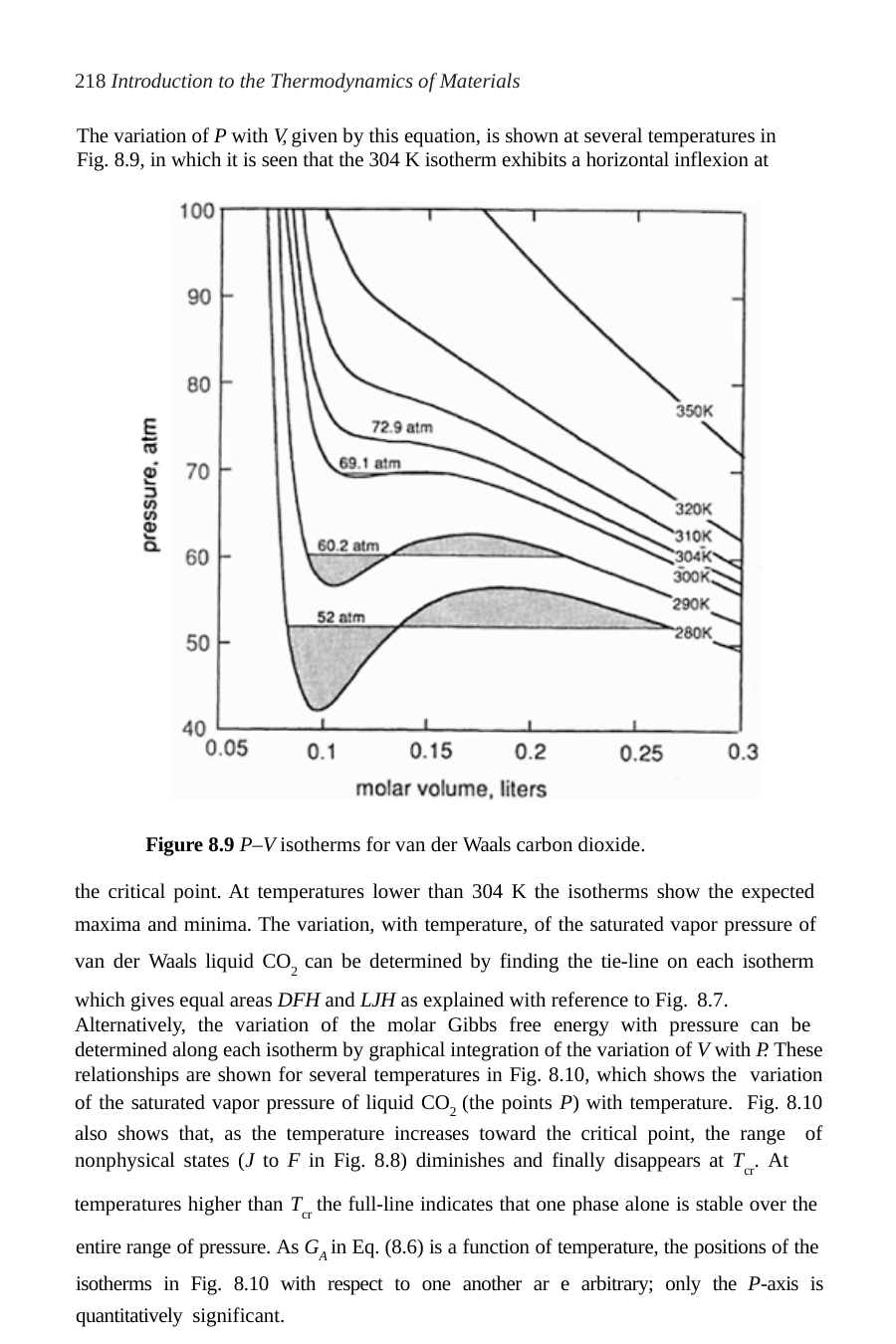

218 Introduction to the Thermodynamics of Materials

The variation of P with V, given by this equation, is shown at several temperatures in  Fig. 8.9, in which it is seen that the 304 K isotherm exhibits a horizontal inflexion at

Figure 8.9 P–V isotherms for van der Waals carbon dioxide.
the critical point. At temperatures lower than 304 K the isotherms show the expected  maxima and minima. The variation, with temperature, of the saturated vapor pressure of  van der Waals liquid CO2 can be determined by finding the tie-line on each isotherm  which gives equal areas DFH and LJH as explained with reference to Fig. 8.7.
Alternatively, the variation of the molar Gibbs free energy with pressure can be  determined along each isotherm by graphical integration of the variation of V with P.  These relationships are shown for several temperatures in Fig. 8.10, which shows the  variation of the saturated vapor pressure of liquid CO2 (the points P) with temperature.  Fig. 8.10 also shows that, as the temperature increases toward the critical point, the range  of nonphysical states (J to F in Fig. 8.8) diminishes and finally disappears at Tcr. At
temperatures higher than Tcr the full-line indicates that one phase alone is stable over the  entire range of pressure. As GA in Eq. (8.6) is a function of temperature, the positions of the  isotherms in Fig. 8.10 with respect to one another ar e arbitrary; only the P-axis is quantitatively  significant.